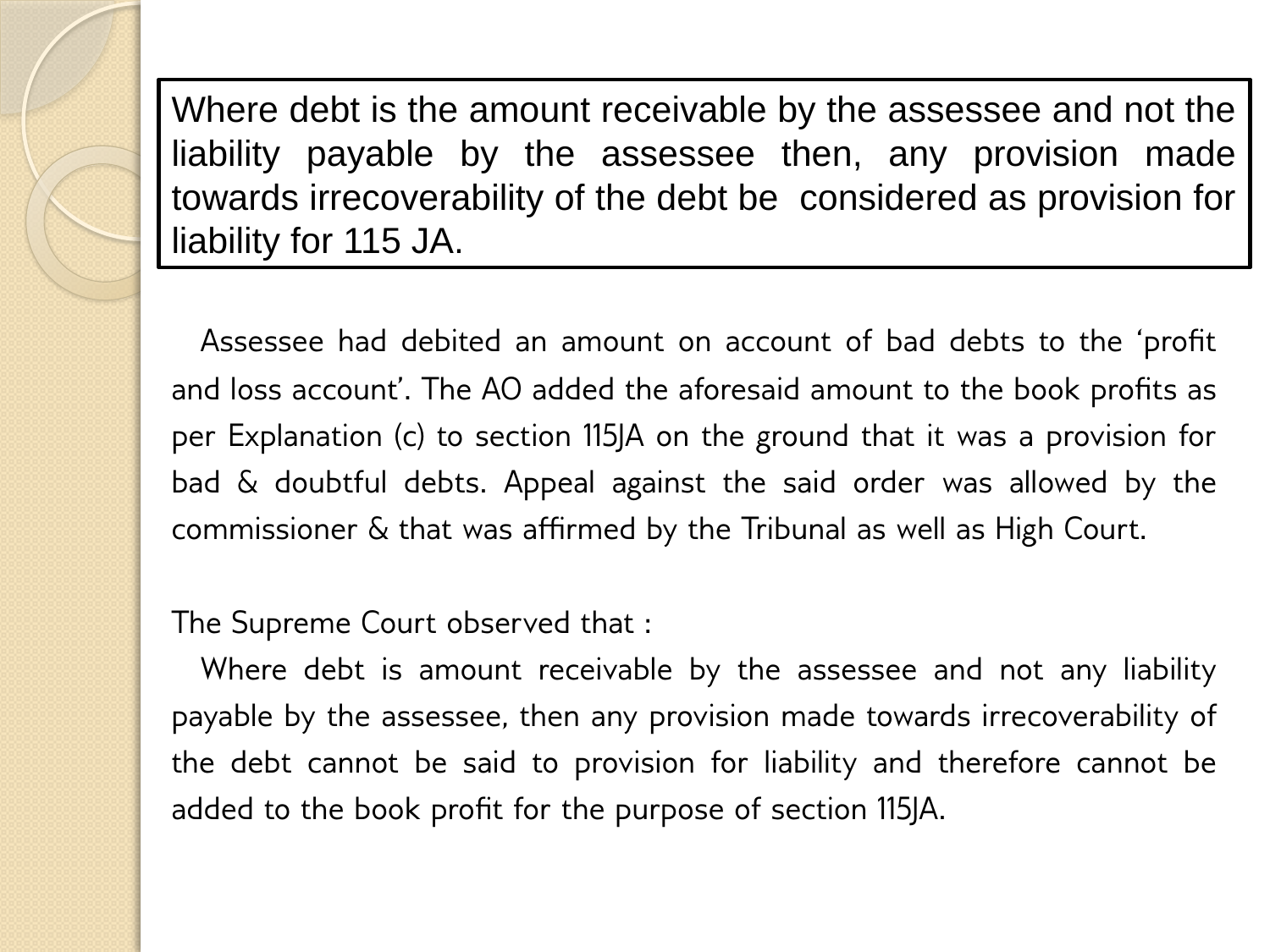

# Where debt is the amount receivable by the assessee and not the liability payable by the assessee then, any provision made towards irrecoverability of the debt be  considered as provision for liability for 115 JA.
	Assessee had debited an amount on account of bad debts to the ‘profit and loss account’. The AO added the aforesaid amount to the book profits as per Explanation (c) to section 115JA on the ground that it was a provision for bad & doubtful debts. Appeal against the said order was allowed by the commissioner & that was affirmed by the Tribunal as well as High Court.

The Supreme Court observed that :
	Where debt is amount receivable by the assessee and not any liability payable by the assessee, then any provision made towards irrecoverability of the debt cannot be said to provision for liability and therefore cannot be added to the book profit for the purpose of section 115JA.